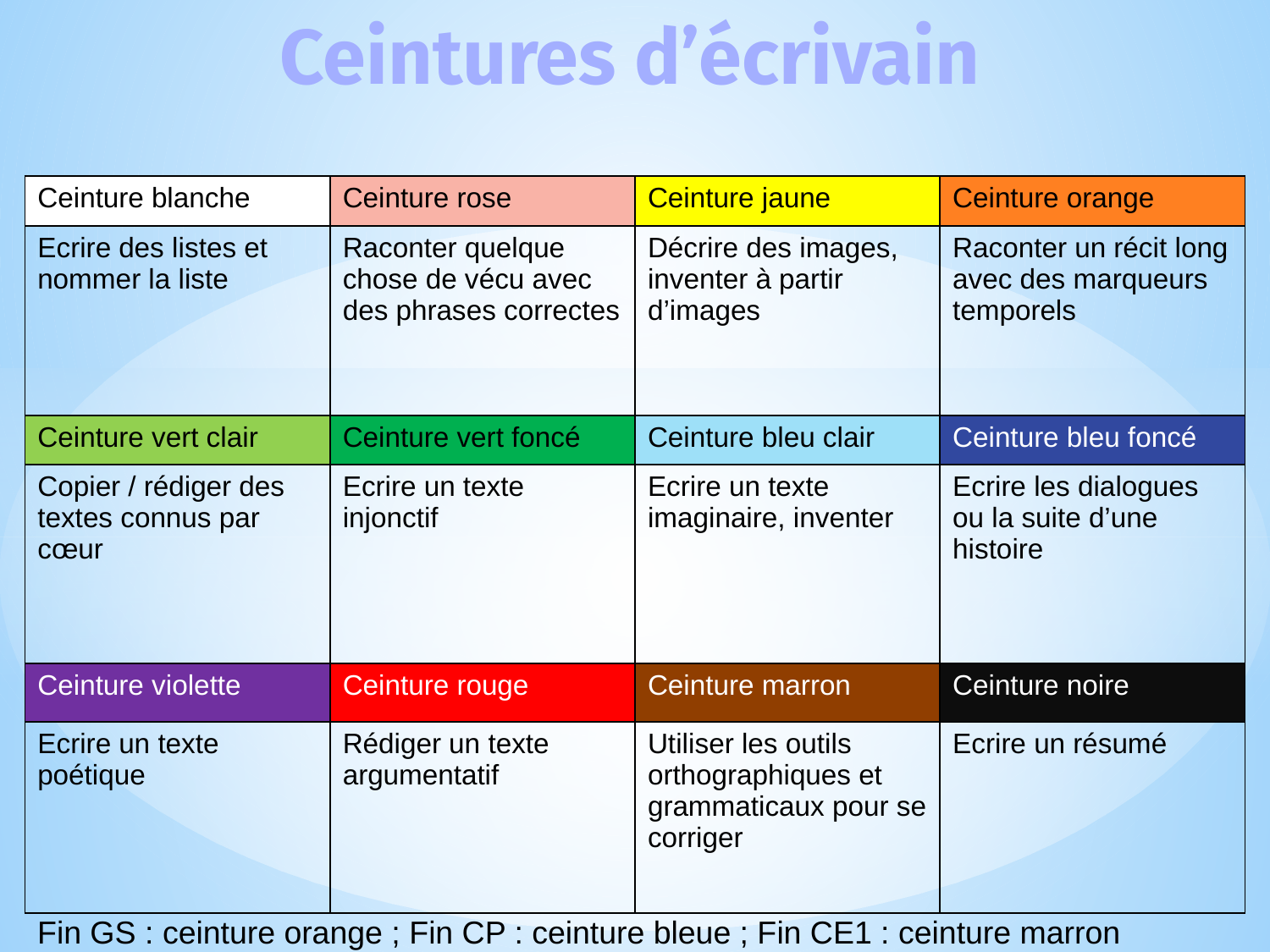

Ceintures d’écrivain
| Ceinture blanche | Ceinture rose | Ceinture jaune | Ceinture orange |
| --- | --- | --- | --- |
| Ecrire des listes et nommer la liste | Raconter quelque chose de vécu avec des phrases correctes | Décrire des images, inventer à partir d’images | Raconter un récit long avec des marqueurs temporels |
| Ceinture vert clair | Ceinture vert foncé | Ceinture bleu clair | Ceinture bleu foncé |
| Copier / rédiger des textes connus par cœur | Ecrire un texte injonctif | Ecrire un texte imaginaire, inventer | Ecrire les dialogues ou la suite d’une histoire |
| Ceinture violette | Ceinture rouge | Ceinture marron | Ceinture noire |
| Ecrire un texte poétique | Rédiger un texte argumentatif | Utiliser les outils orthographiques et grammaticaux pour se corriger | Ecrire un résumé |
Fin GS : ceinture orange ; Fin CP : ceinture bleue ; Fin CE1 : ceinture marron